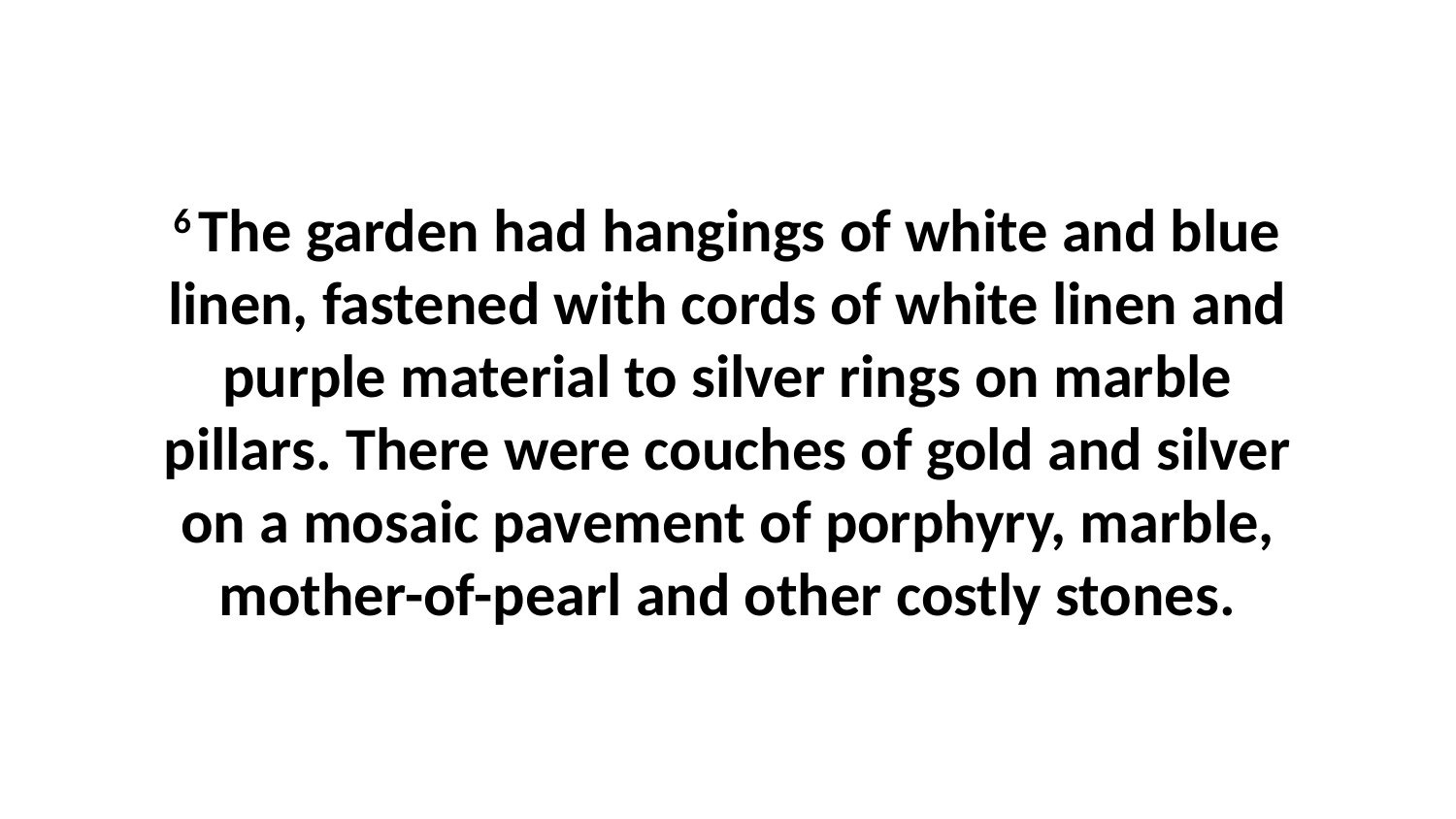

6 The garden had hangings of white and blue linen, fastened with cords of white linen and purple material to silver rings on marble pillars. There were couches of gold and silver on a mosaic pavement of porphyry, marble, mother-of-pearl and other costly stones.